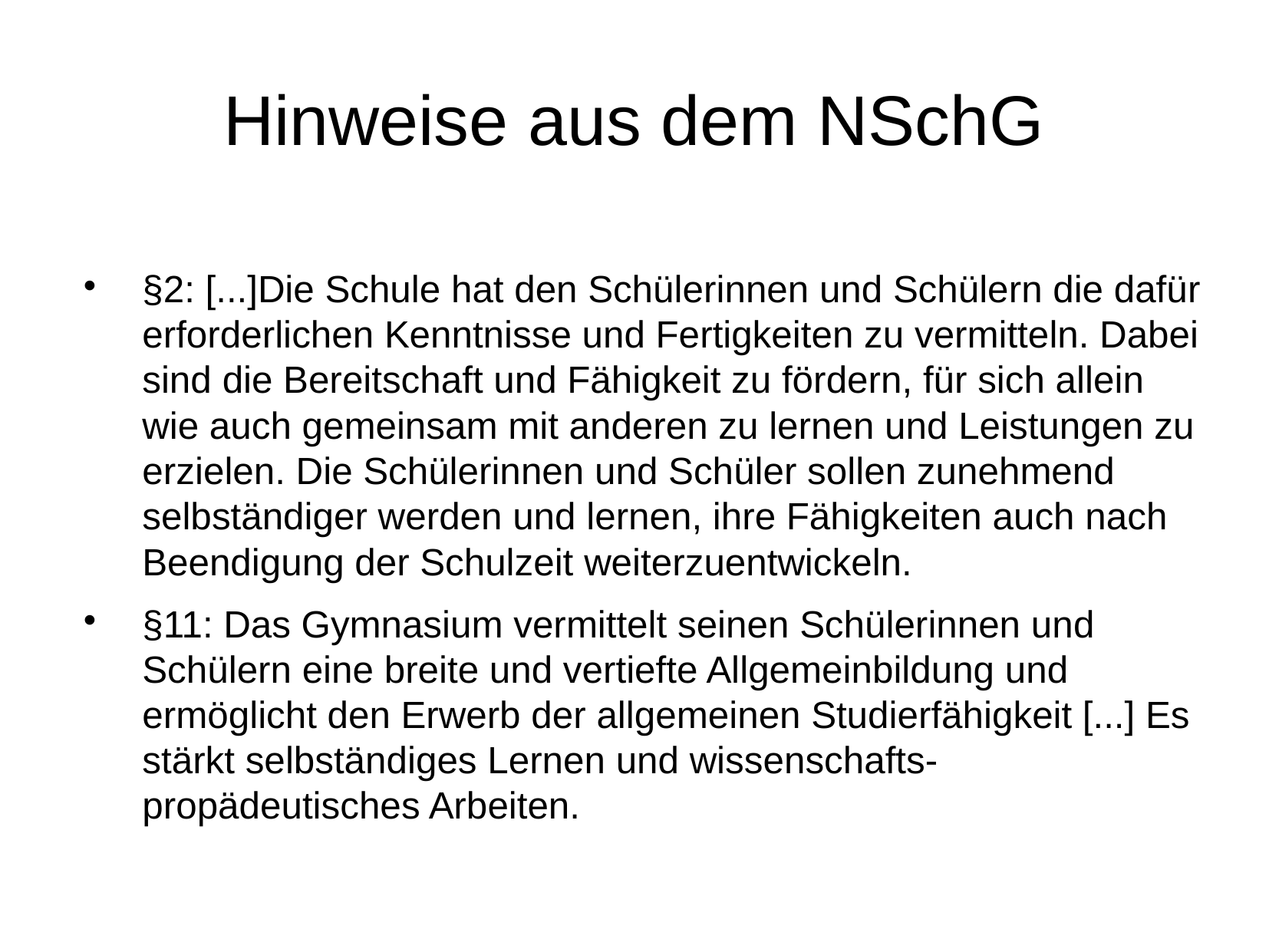

Hinweise aus dem NSchG

§2: [...]Die Schule hat den Schülerinnen und Schülern die dafür erforderlichen Kenntnisse und Fertigkeiten zu vermitteln. Dabei sind die Bereitschaft und Fähigkeit zu fördern, für sich allein wie auch gemeinsam mit anderen zu lernen und Leistungen zu erzielen. Die Schülerinnen und Schüler sollen zunehmend selbständiger werden und lernen, ihre Fähigkeiten auch nach Beendigung der Schulzeit weiterzuentwickeln.
§11: Das Gymnasium vermittelt seinen Schülerinnen und Schülern eine breite und vertiefte Allgemeinbildung und ermöglicht den Erwerb der allgemeinen Studierfähigkeit [...] Es stärkt selbständiges Lernen und wissenschafts-propädeutisches Arbeiten.